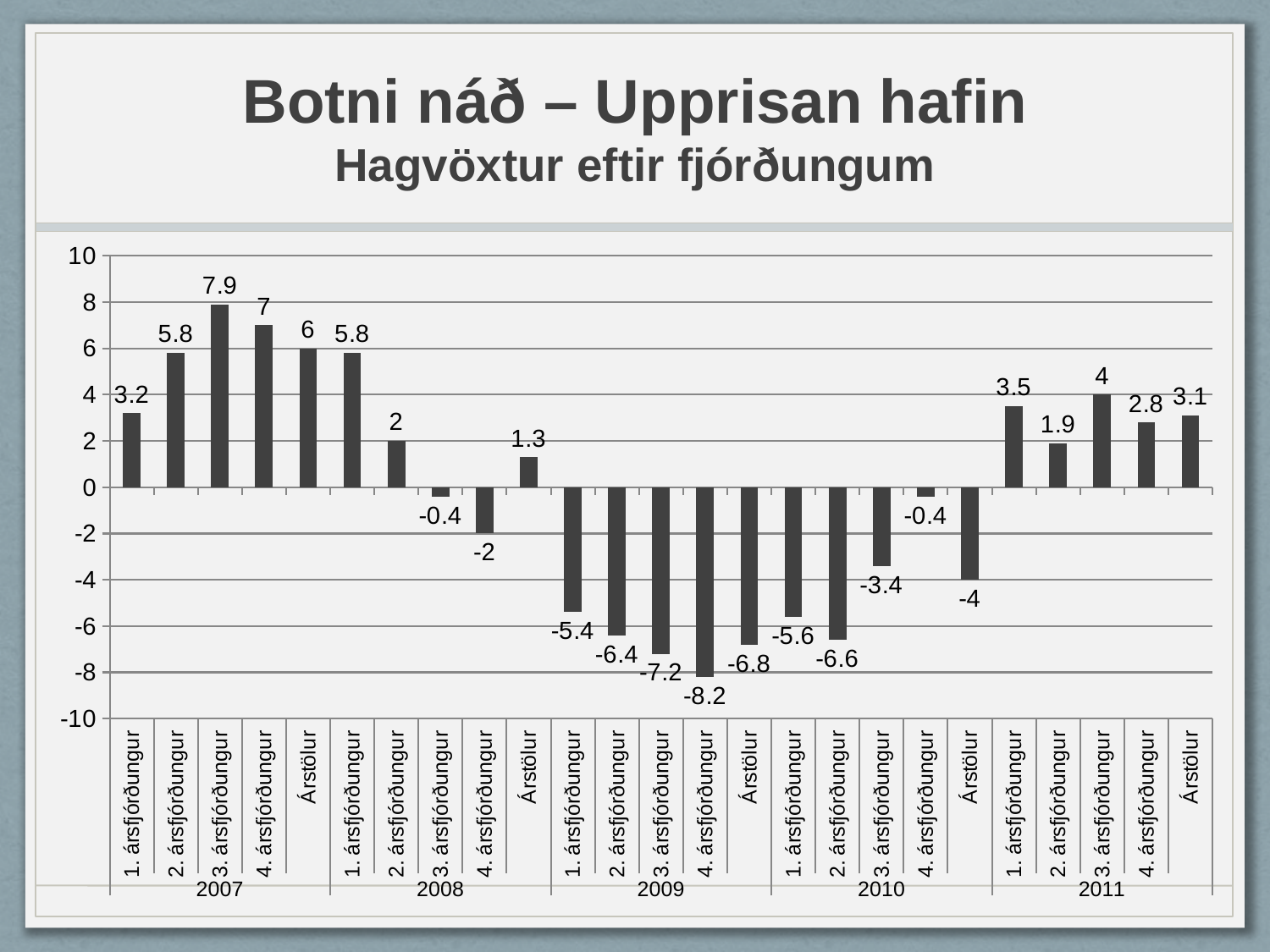

# Botni náð – Upprisan hafin Hagvöxtur eftir fjórðungum

### Chart

| Category | 8. Verg Landsframleiðsla |
|---|---|
| 1. ársfjórðungur | 3.2 |
| 2. ársfjórðungur | 5.8 |
| 3. ársfjórðungur | 7.9 |
| 4. ársfjórðungur | 7.0 |
| Árstölur | 6.0 |
| 1. ársfjórðungur | 5.8 |
| 2. ársfjórðungur | 2.0 |
| 3. ársfjórðungur | -0.4 |
| 4. ársfjórðungur | -2.0 |
| Árstölur | 1.3 |
| 1. ársfjórðungur | -5.4 |
| 2. ársfjórðungur | -6.4 |
| 3. ársfjórðungur | -7.2 |
| 4. ársfjórðungur | -8.2 |
| Árstölur | -6.8 |
| 1. ársfjórðungur | -5.6 |
| 2. ársfjórðungur | -6.6 |
| 3. ársfjórðungur | -3.4 |
| 4. ársfjórðungur | -0.4 |
| Árstölur | -4.0 |
| 1. ársfjórðungur | 3.5 |
| 2. ársfjórðungur | 1.9 |
| 3. ársfjórðungur | 4.0 |
| 4. ársfjórðungur | 2.8 |
| Árstölur | 3.1 |